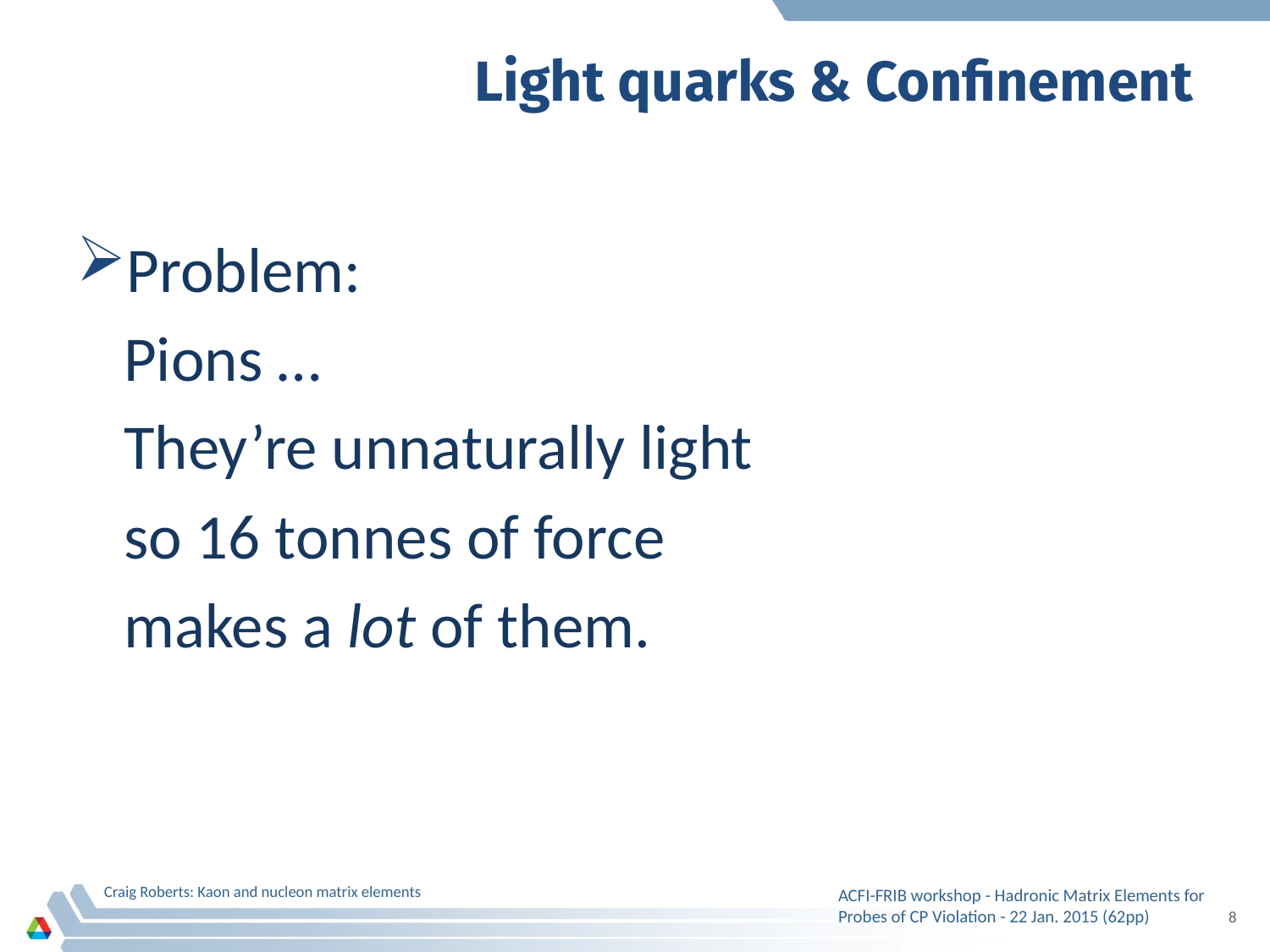

# Light quarks & Confinement
Problem:
	Pions …
	They’re unnaturally light
	so 16 tonnes of force
	makes a lot of them.

Craig Roberts: Kaon and nucleon matrix elements
ACFI-FRIB workshop - Hadronic Matrix Elements for Probes of CP Violation - 22 Jan. 2015 (62pp)
8